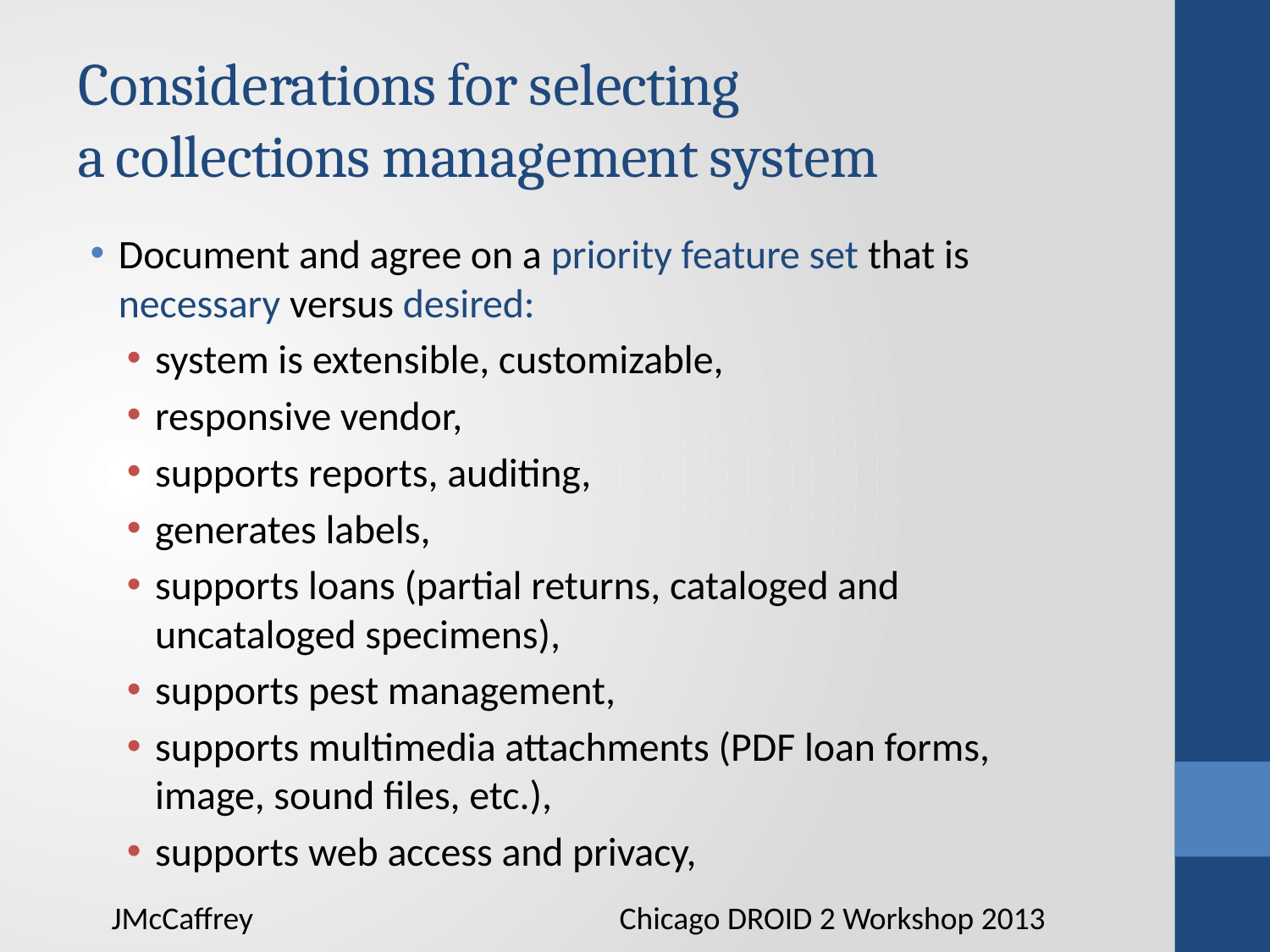

# Considerations for selecting a collections management system
Document and agree on a priority feature set that is necessary versus desired:
system is extensible, customizable,
responsive vendor,
supports reports, auditing,
generates labels,
supports loans (partial returns, cataloged and uncataloged specimens),
supports pest management,
supports multimedia attachments (PDF loan forms, image, sound files, etc.),
supports web access and privacy,

JMcCaffrey			Chicago DROID 2 Workshop 2013